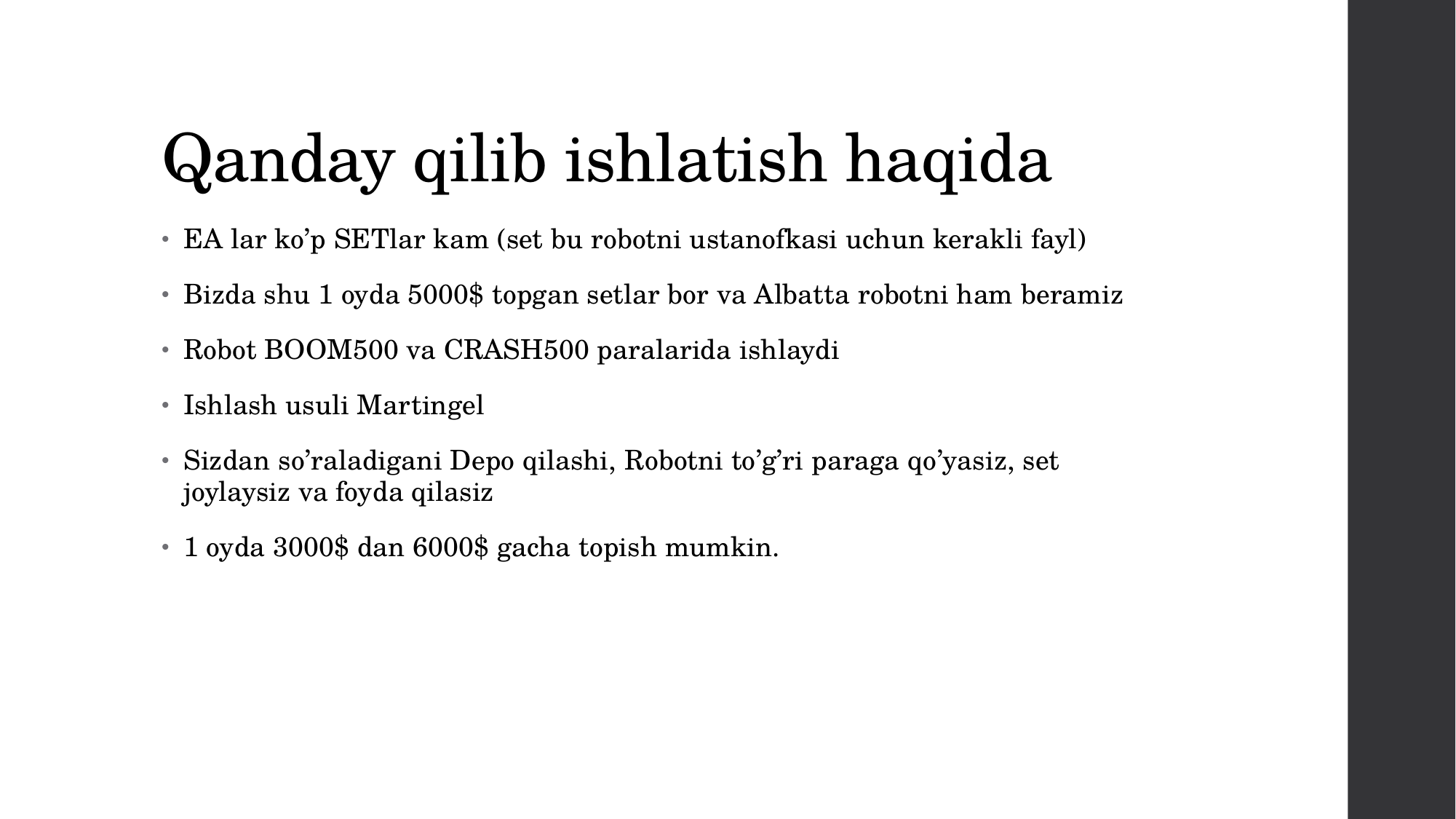

# Qanday qilib ishlatish haqida
EA lar ko’p SETlar kam (set bu robotni ustanofkasi uchun kerakli fayl)
Bizda shu 1 oyda 5000$ topgan setlar bor va Albatta robotni ham beramiz
Robot BOOM500 va CRASH500 paralarida ishlaydi
Ishlash usuli Martingel
Sizdan so’raladigani Depo qilashi, Robotni to’g’ri paraga qo’yasiz, set joylaysiz va foyda qilasiz
1 oyda 3000$ dan 6000$ gacha topish mumkin.